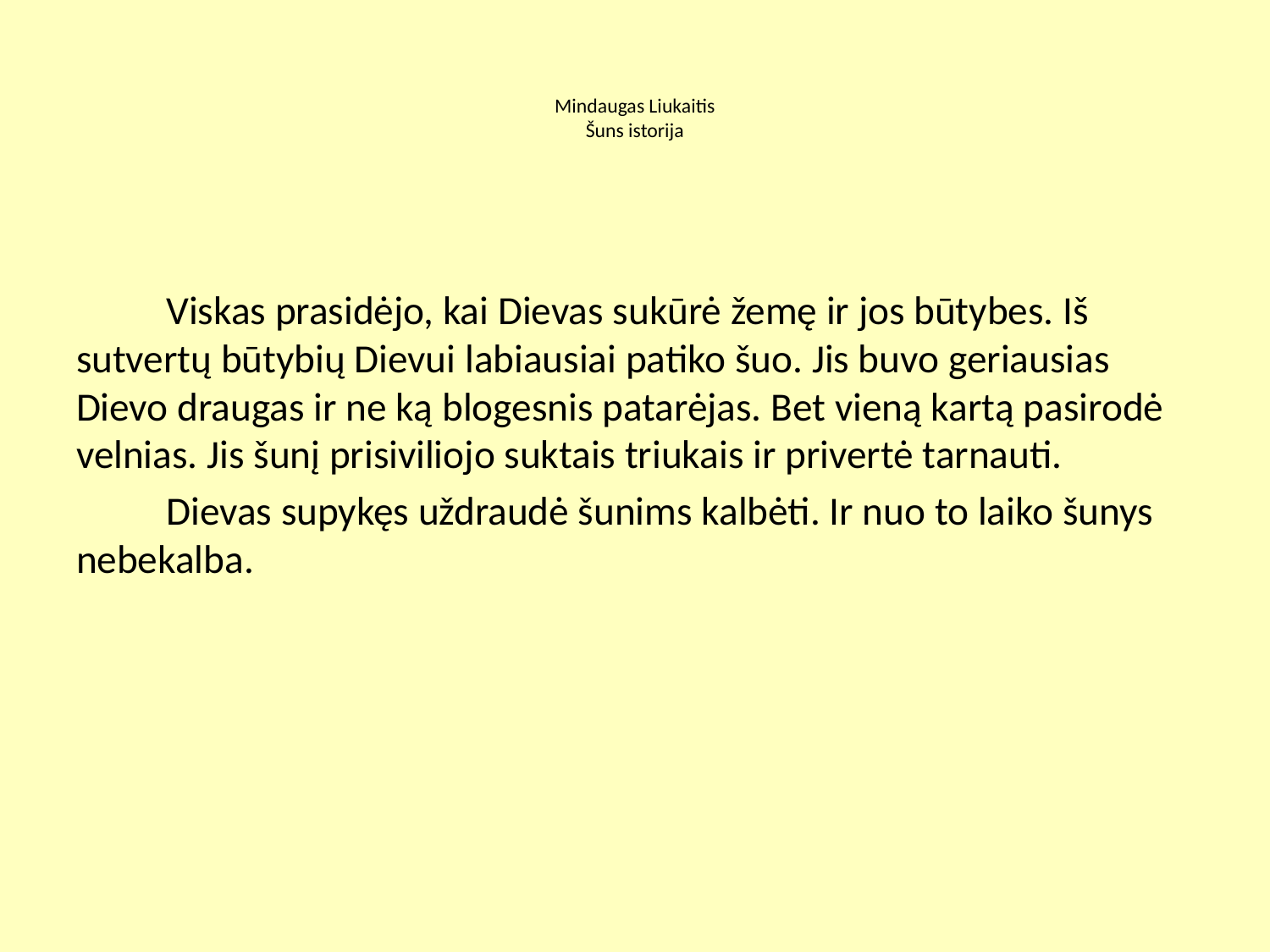

# Mindaugas Liukaitis Šuns istorija

	Viskas prasidėjo, kai Dievas sukūrė žemę ir jos būtybes. Iš sutvertų būtybių Dievui labiausiai patiko šuo. Jis buvo geriausias Dievo draugas ir ne ką blogesnis patarėjas. Bet vieną kartą pasirodė velnias. Jis šunį prisiviliojo suktais triukais ir privertė tarnauti.
	Dievas supykęs uždraudė šunims kalbėti. Ir nuo to laiko šunys nebekalba.